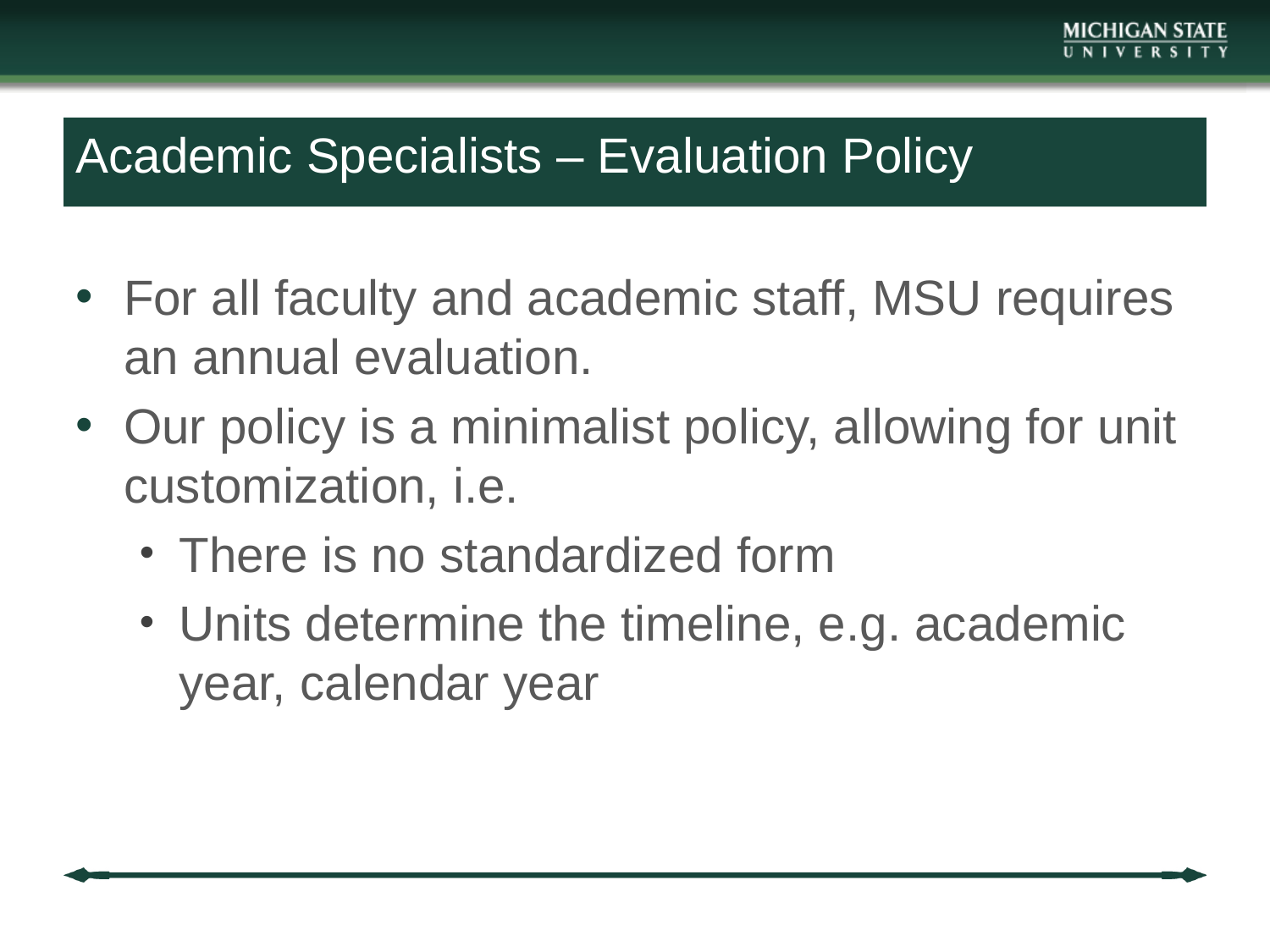

# Academic Specialists – Evaluation Policy
For all faculty and academic staff, MSU requires an annual evaluation.
Our policy is a minimalist policy, allowing for unit customization, i.e.
There is no standardized form
Units determine the timeline, e.g. academic year, calendar year